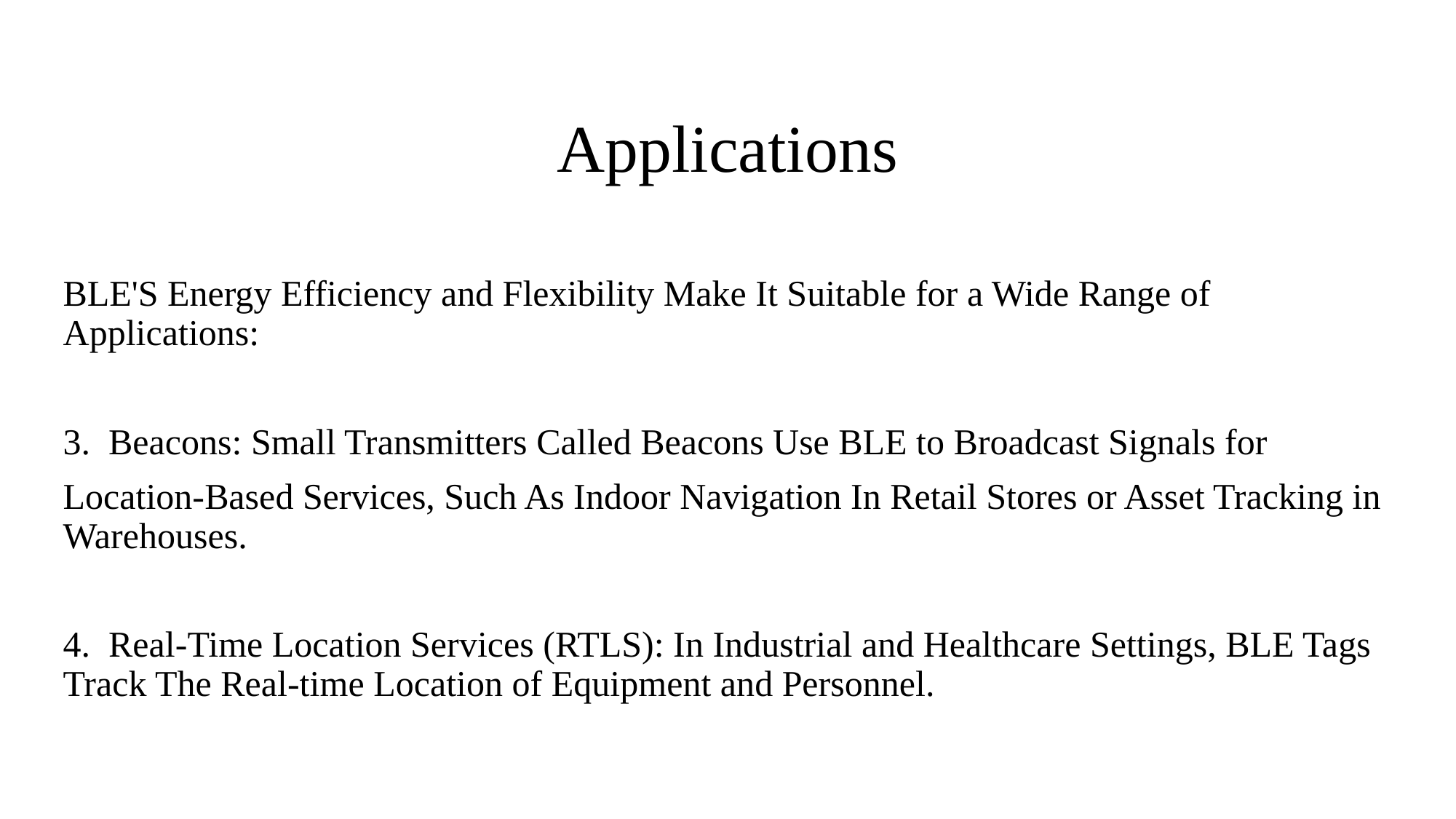

# Applications

BLE'S Energy Efficiency and Flexibility Make It Suitable for a Wide Range of Applications:

3.  Beacons: Small Transmitters Called Beacons Use BLE to Broadcast Signals for
Location-Based Services, Such As Indoor Navigation In Retail Stores or Asset Tracking in Warehouses.

4.  Real-Time Location Services (RTLS): In Industrial and Healthcare Settings, BLE Tags Track The Real-time Location of Equipment and Personnel.